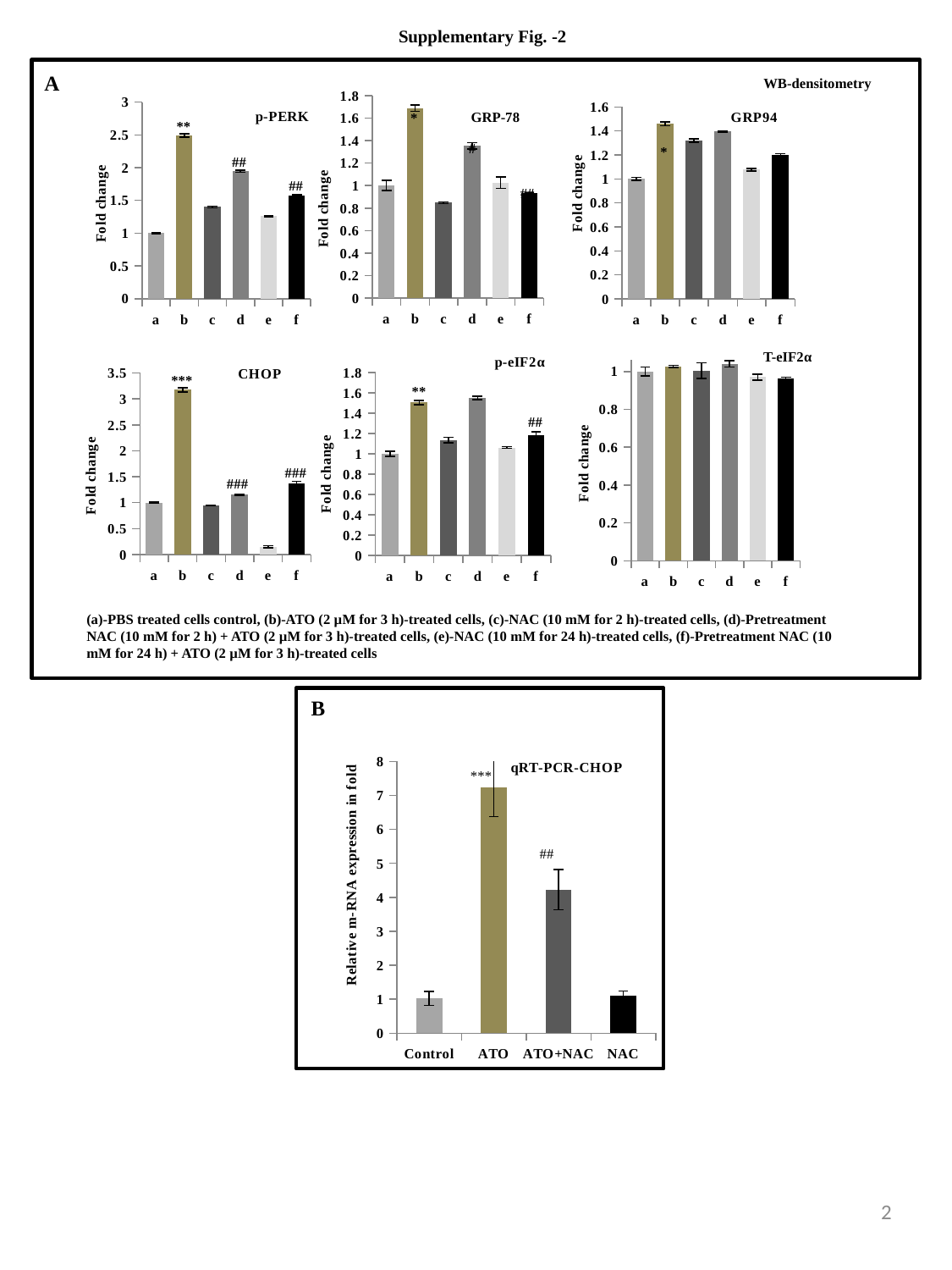

Supplementary Fig. -2

A
WB-densitometry

### Chart:

| Category | p-PERK |
|---|---|
| a | 1.0 |
| b | 2.488782649045164 |
| c | 1.398924887201212 |
| d | 1.943983268039215 |
| e | 1.2574260305963527 |
| f | 1.5774848731128712 |

### Chart

| Category | GRP78 |
|---|---|
| a | 1.0 |
| b | 1.688390497839574 |
| c | 0.847867447209825 |
| d | 1.354310227460799 |
| e | 1.025402944318657 |
| f | 0.9310415173105737 |
GRP-78

### Chart:

| Category | GRP94 |
|---|---|
| a | 1.0 |
| b | 1.459640925325531 |
| c | 1.3200535635505246 |
| d | 1.3963410501115863 |
| e | 1.0770908576671898 |
| f | 1.20323776411863 |
*
**
#
*
##
##
##
##

### Chart:

| Category | CHOP |
|---|---|
| a | 1.0 |
| b | 3.1735449825633926 |
| c | 0.9401411412916287 |
| d | 1.149871710973814 |
| e | 0.15324986593404882 |
| f | 1.365279298167785 |

### Chart: p-eIF2α

| Category | P-eif2α |
|---|---|
| a | 1.0 |
| b | 1.505876739139179 |
| c | 1.135774462261459 |
| d | 1.549154034738866 |
| e | 1.0610065455230309 |
| f | 1.18267017376783 |
T-eIF2α

### Chart

| Category |  |
|---|---|
| a | 1.0 |
| b | 1.0267951797303205 |
| c | 1.0046686286803774 |
| d | 1.0414462424718514 |
| e | 0.9702189787992898 |
| f | 0.9621741686230357 |
***
**
##
###
###
(a)-PBS treated cells control, (b)-ATO (2 µM for 3 h)-treated cells, (c)-NAC (10 mM for 2 h)-treated cells, (d)-Pretreatment NAC (10 mM for 2 h) + ATO (2 µM for 3 h)-treated cells, (e)-NAC (10 mM for 24 h)-treated cells, (f)-Pretreatment NAC (10 mM for 24 h) + ATO (2 µM for 3 h)-treated cells

B

### Chart: qRT-PCR-CHOP

| Category | CHOP |
|---|---|
| Control | 1.0216984048505753 |
| ATO | 7.237357058833456 |
| ATO+NAC | 4.222698971042341 |
| NAC | 1.1136799571397318 |
***
##
2